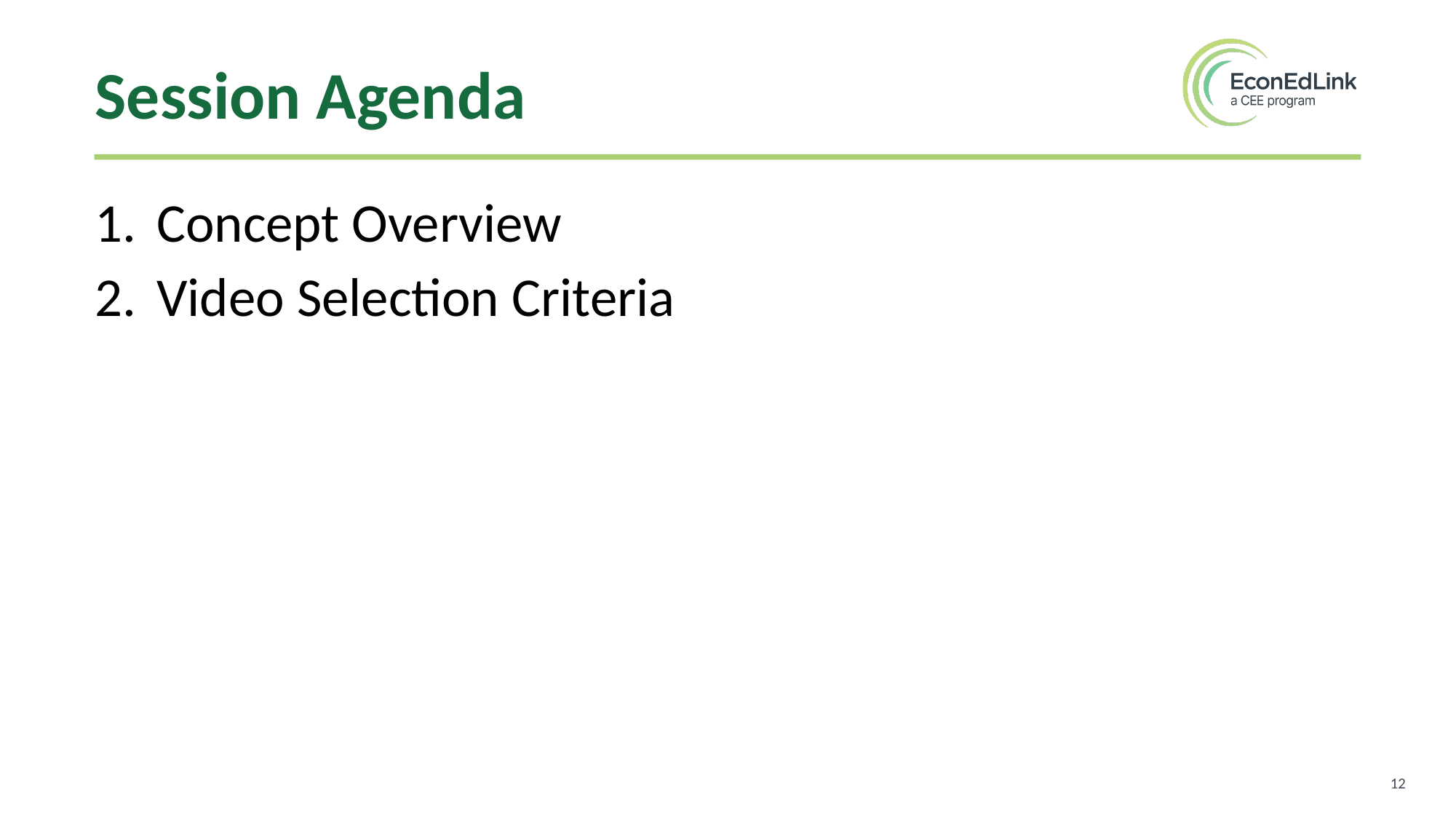

Session Agenda
Concept Overview
Video Selection Criteria

12